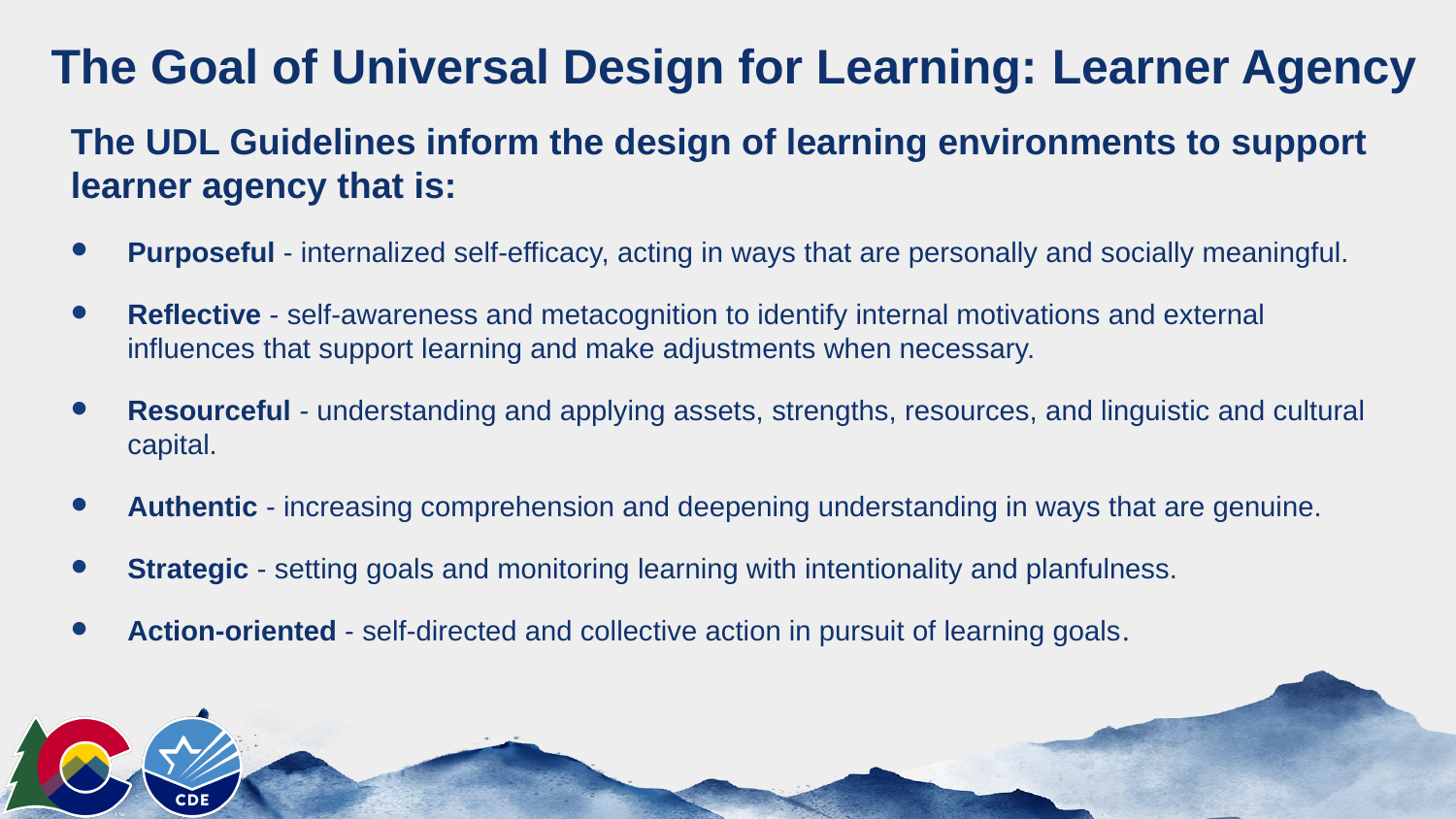

# The Goal of Universal Design for Learning: Learner Agency
The UDL Guidelines inform the design of learning environments to support learner agency that is:
Purposeful - internalized self-efficacy, acting in ways that are personally and socially meaningful.
Reflective - self-awareness and metacognition to identify internal motivations and external influences that support learning and make adjustments when necessary.
Resourceful - understanding and applying assets, strengths, resources, and linguistic and cultural capital.
Authentic - increasing comprehension and deepening understanding in ways that are genuine.
Strategic - setting goals and monitoring learning with intentionality and planfulness.
Action-oriented - self-directed and collective action in pursuit of learning goals.